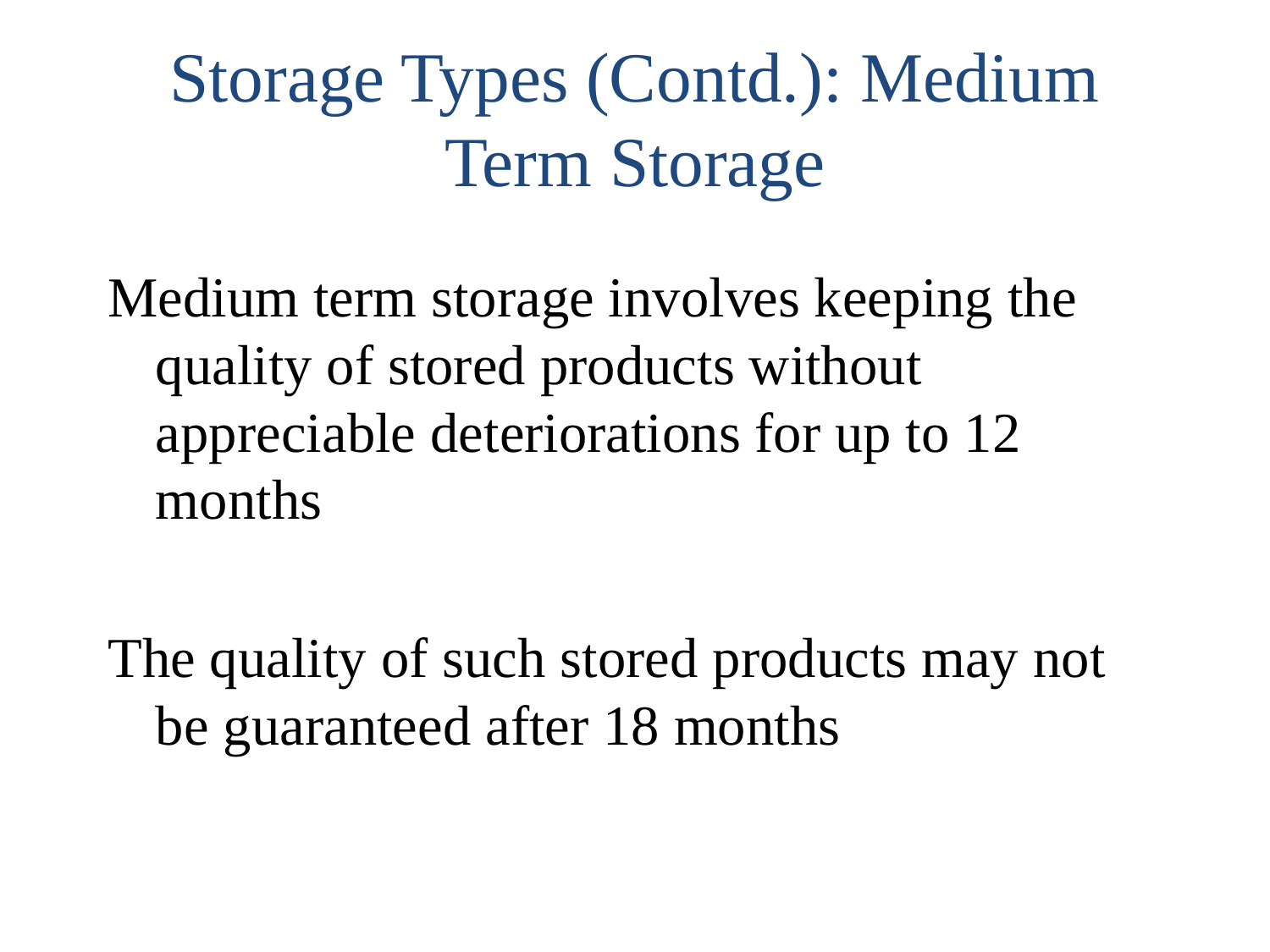

# Storage Types (Contd.): Medium Term Storage
Medium term storage involves keeping the quality of stored products without appreciable deteriorations for up to 12 months

The quality of such stored products may not be guaranteed after 18 months